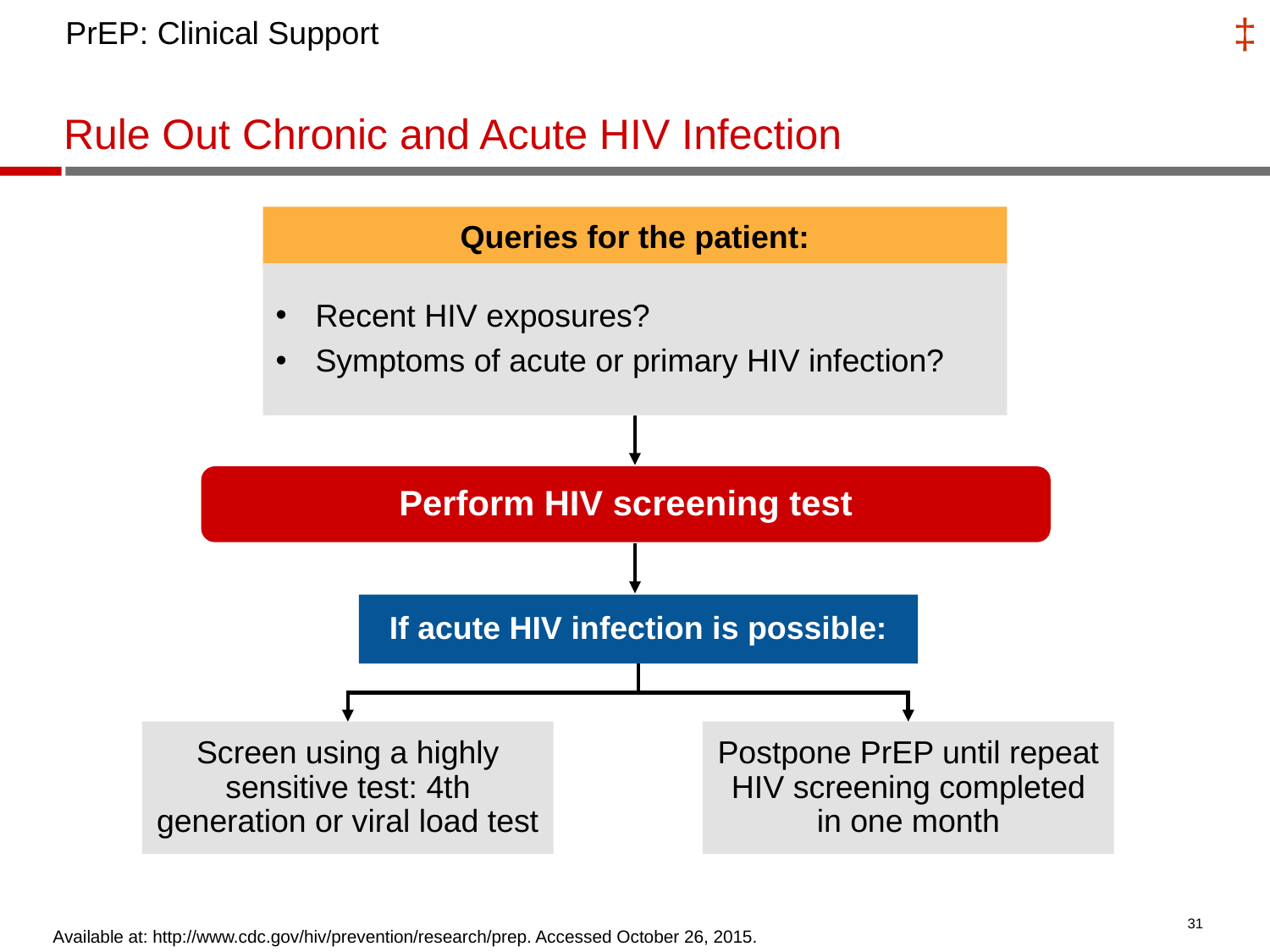

PrEP: Clinical Support
# Rule Out Chronic and Acute HIV Infection
Queries for the patient:
Recent HIV exposures?
Symptoms of acute or primary HIV infection?
Perform HIV screening test
If acute HIV infection is possible:
Screen using a highly sensitive test: 4th generation or viral load test
Postpone PrEP until repeat HIV screening completed in one month
Available at: http://www.cdc.gov/hiv/prevention/research/prep. Accessed October 26, 2015.